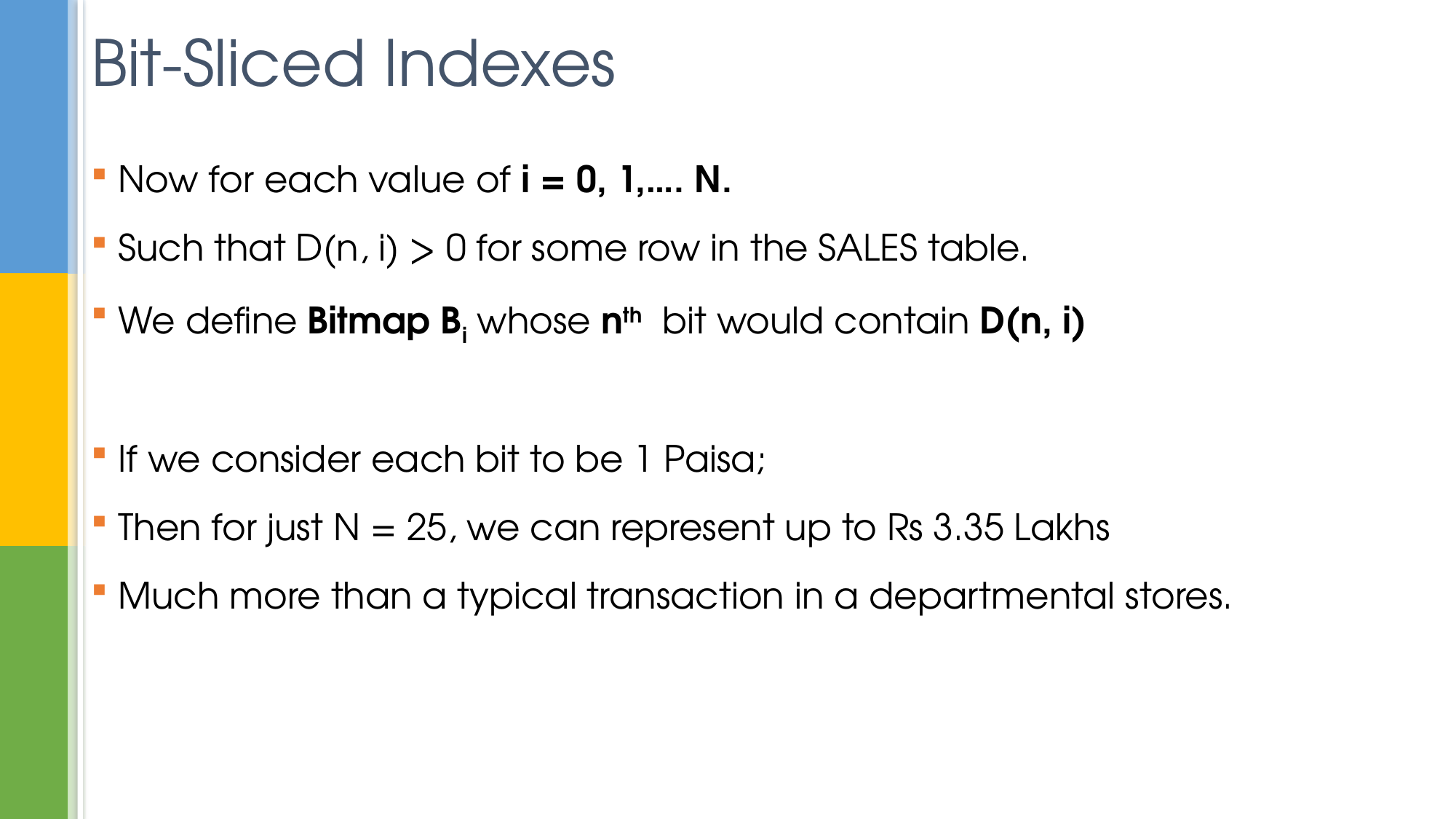

# Bit-Sliced Indexes

Now for each value of i = 0, 1,…. N.
Such that D(n, i) > 0 for some row in the SALES table.
We define Bitmap Bi whose nth  bit would contain D(n, i)

If we consider each bit to be 1 Paisa;
Then for just N = 25, we can represent up to Rs 3.35 Lakhs
Much more than a typical transaction in a departmental stores.